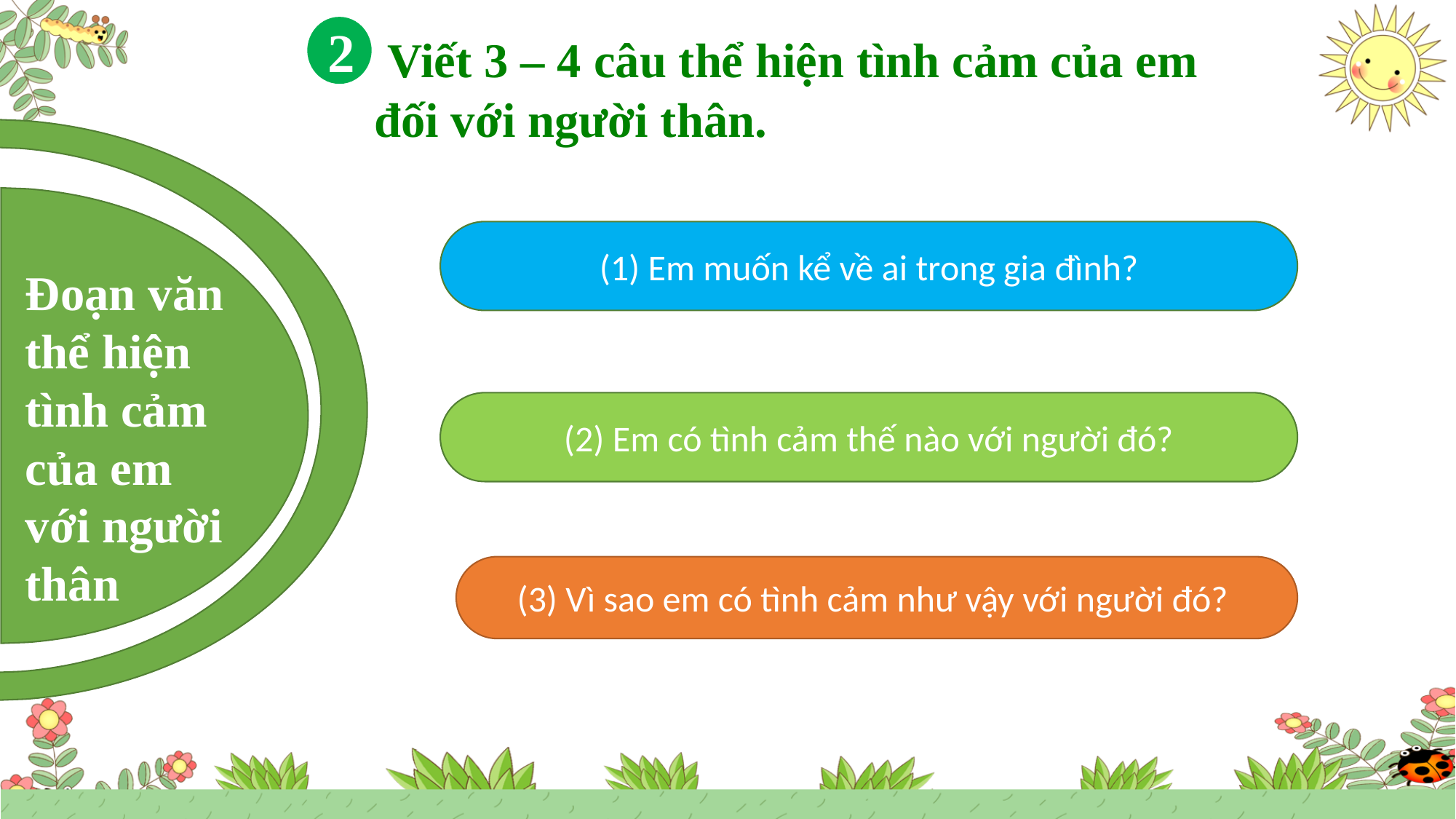

2
 Viết 3 – 4 câu thể hiện tình cảm của em đối với người thân.

(1) Em muốn kể về ai trong gia đình?
Đoạn văn thể hiện tình cảm của em với người thân
(2) Em có tình cảm thế nào với người đó?
(3) Vì sao em có tình cảm như vậy với người đó?